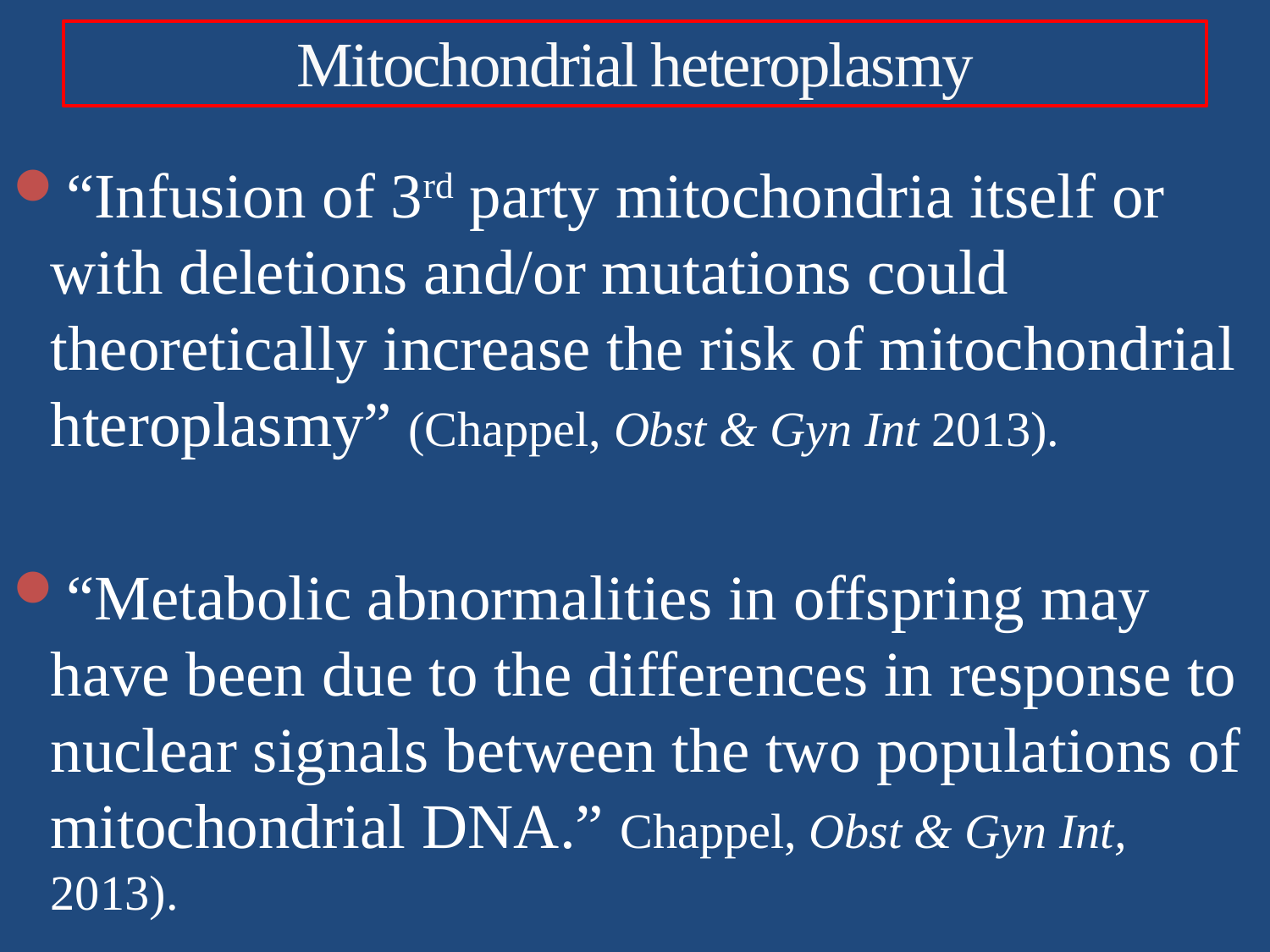

# Mitochondrial heteroplasmy
“Infusion of 3rd party mitochondria itself or with deletions and/or mutations could theoretically increase the risk of mitochondrial hteroplasmy” (Chappel, Obst & Gyn Int 2013).

“Metabolic abnormalities in offspring may have been due to the differences in response to nuclear signals between the two populations of mitochondrial DNA.” Chappel, Obst & Gyn Int,  2013).